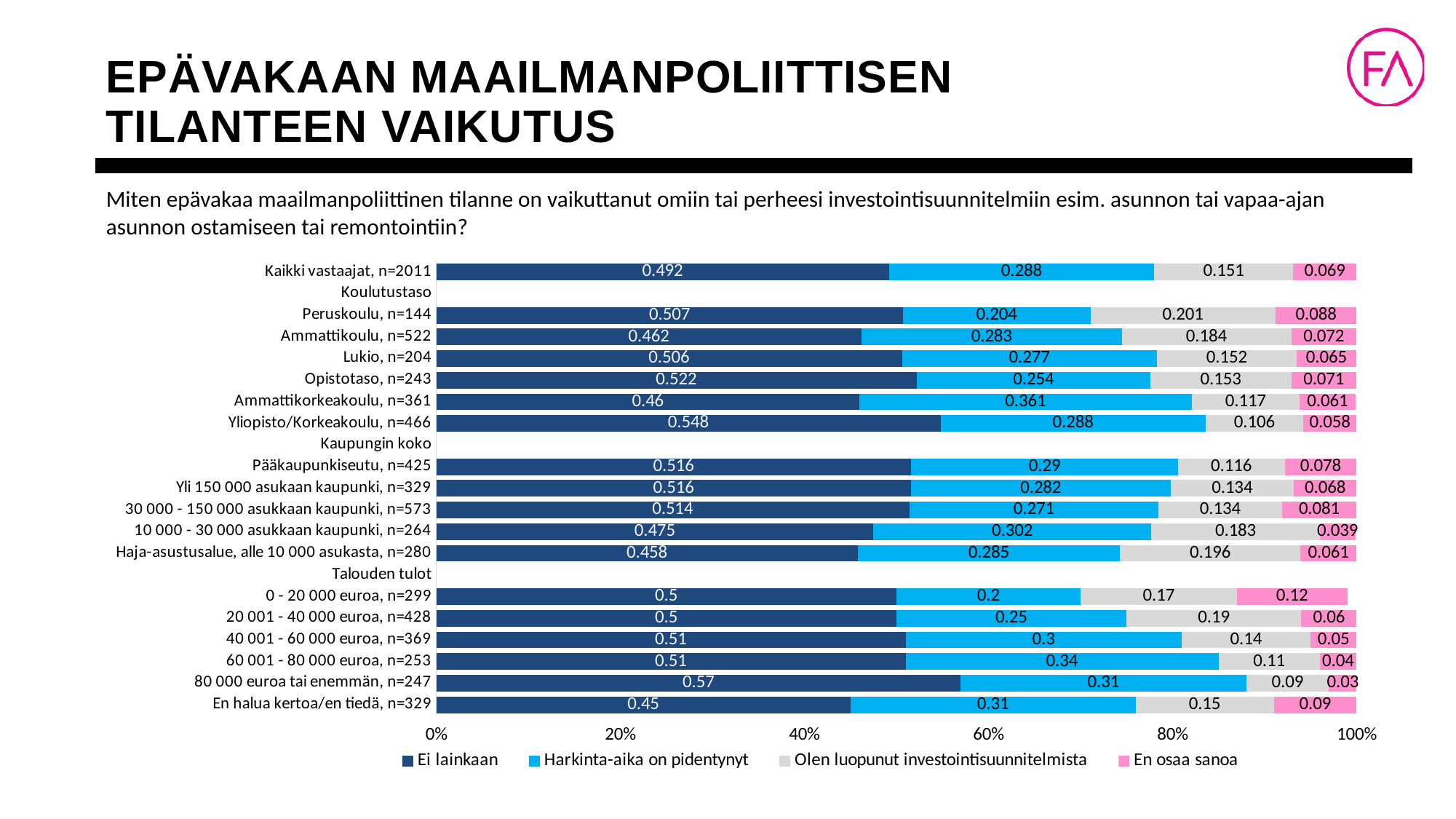

# Epävakaan maailmanpoliittisen tilanteen vaikutus
Miten epävakaa maailmanpoliittinen tilanne on vaikuttanut omiin tai perheesi investointisuunnitelmiin esim. asunnon tai vapaa-ajan asunnon ostamiseen tai remontointiin?

### Chart

| Category | Ei lainkaan | Harkinta-aika on pidentynyt | Olen luopunut investointisuunnitelmista | En osaa sanoa |
|---|---|---|---|---|
| Kaikki vastaajat, n=2011 | 0.492 | 0.288 | 0.151 | 0.069 |
| Koulutustaso | None | None | None | None |
| Peruskoulu, n=144 | 0.507 | 0.204 | 0.201 | 0.088 |
| Ammattikoulu, n=522 | 0.462 | 0.283 | 0.184 | 0.072 |
| Lukio, n=204 | 0.506 | 0.277 | 0.152 | 0.065 |
| Opistotaso, n=243 | 0.522 | 0.254 | 0.153 | 0.071 |
| Ammattikorkeakoulu, n=361 | 0.46 | 0.361 | 0.117 | 0.061 |
| Yliopisto/Korkeakoulu, n=466 | 0.548 | 0.288 | 0.106 | 0.058 |
| Kaupungin koko | None | None | None | None |
| Pääkaupunkiseutu, n=425 | 0.516 | 0.29 | 0.116 | 0.078 |
| Yli 150 000 asukaan kaupunki, n=329 | 0.516 | 0.282 | 0.134 | 0.068 |
| 30 000 - 150 000 asukkaan kaupunki, n=573 | 0.514 | 0.271 | 0.134 | 0.081 |
| 10 000 - 30 000 asukkaan kaupunki, n=264 | 0.475 | 0.302 | 0.183 | 0.039 |
| Haja-asustusalue, alle 10 000 asukasta, n=280 | 0.458 | 0.285 | 0.196 | 0.061 |
| Talouden tulot | None | None | None | None |
| 0 - 20 000 euroa, n=299 | 0.5 | 0.2 | 0.17 | 0.12 |
| 20 001 - 40 000 euroa, n=428 | 0.5 | 0.25 | 0.19 | 0.06 |
| 40 001 - 60 000 euroa, n=369 | 0.51 | 0.3 | 0.14 | 0.05 |
| 60 001 - 80 000 euroa, n=253 | 0.51 | 0.34 | 0.11 | 0.04 |
| 80 000 euroa tai enemmän, n=247 | 0.57 | 0.31 | 0.09 | 0.03 |
| En halua kertoa/en tiedä, n=329 | 0.45 | 0.31 | 0.15 | 0.09 |